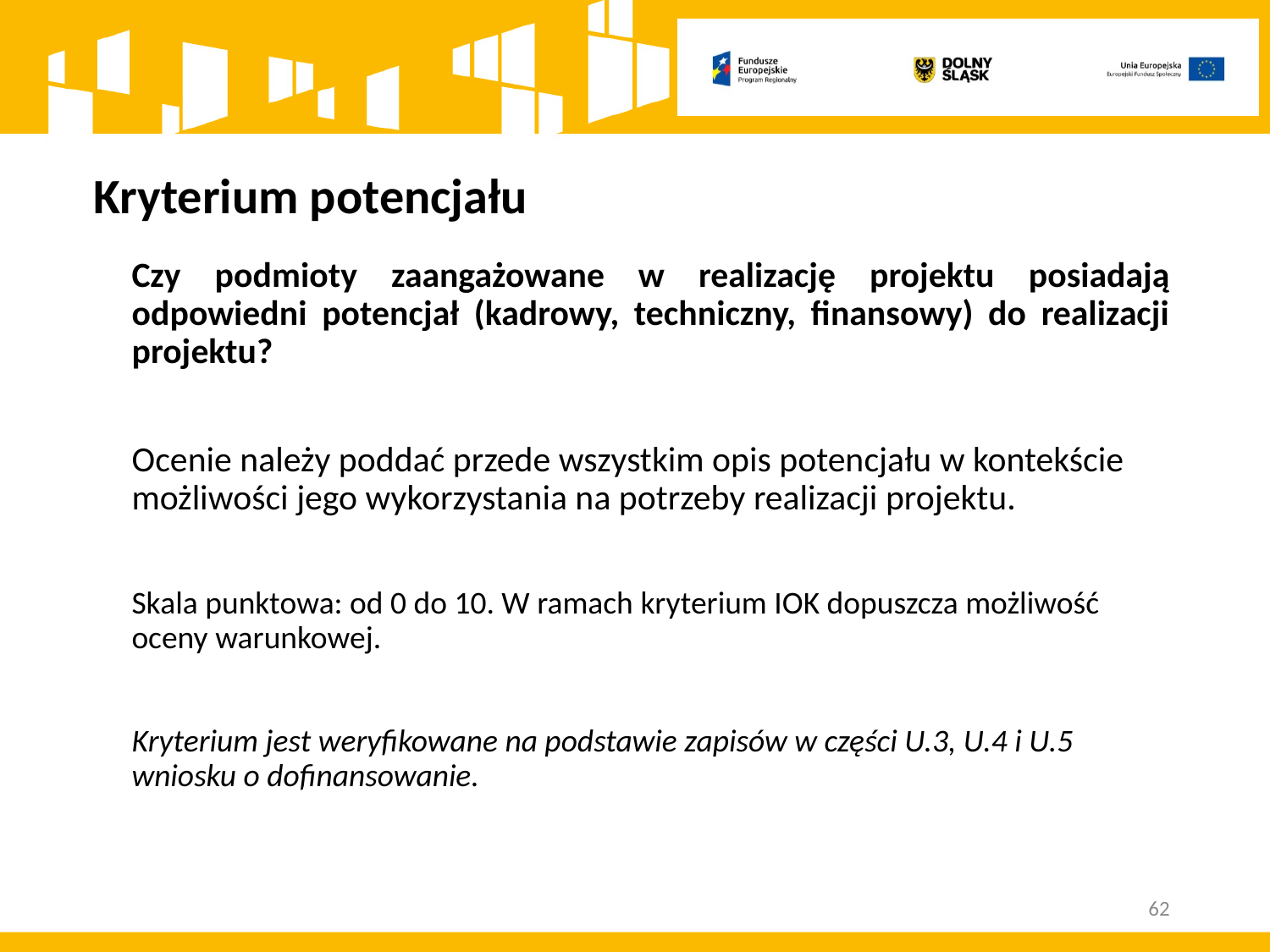

# Kryterium potencjału
	Czy podmioty zaangażowane w realizację projektu posiadają odpowiedni potencjał (kadrowy, techniczny, finansowy) do realizacji projektu?

	Ocenie należy poddać przede wszystkim opis potencjału w kontekście możliwości jego wykorzystania na potrzeby realizacji projektu.

	Skala punktowa: od 0 do 10. W ramach kryterium IOK dopuszcza możliwość oceny warunkowej.

	Kryterium jest weryfikowane na podstawie zapisów w części U.3, U.4 i U.5 wniosku o dofinansowanie.

62